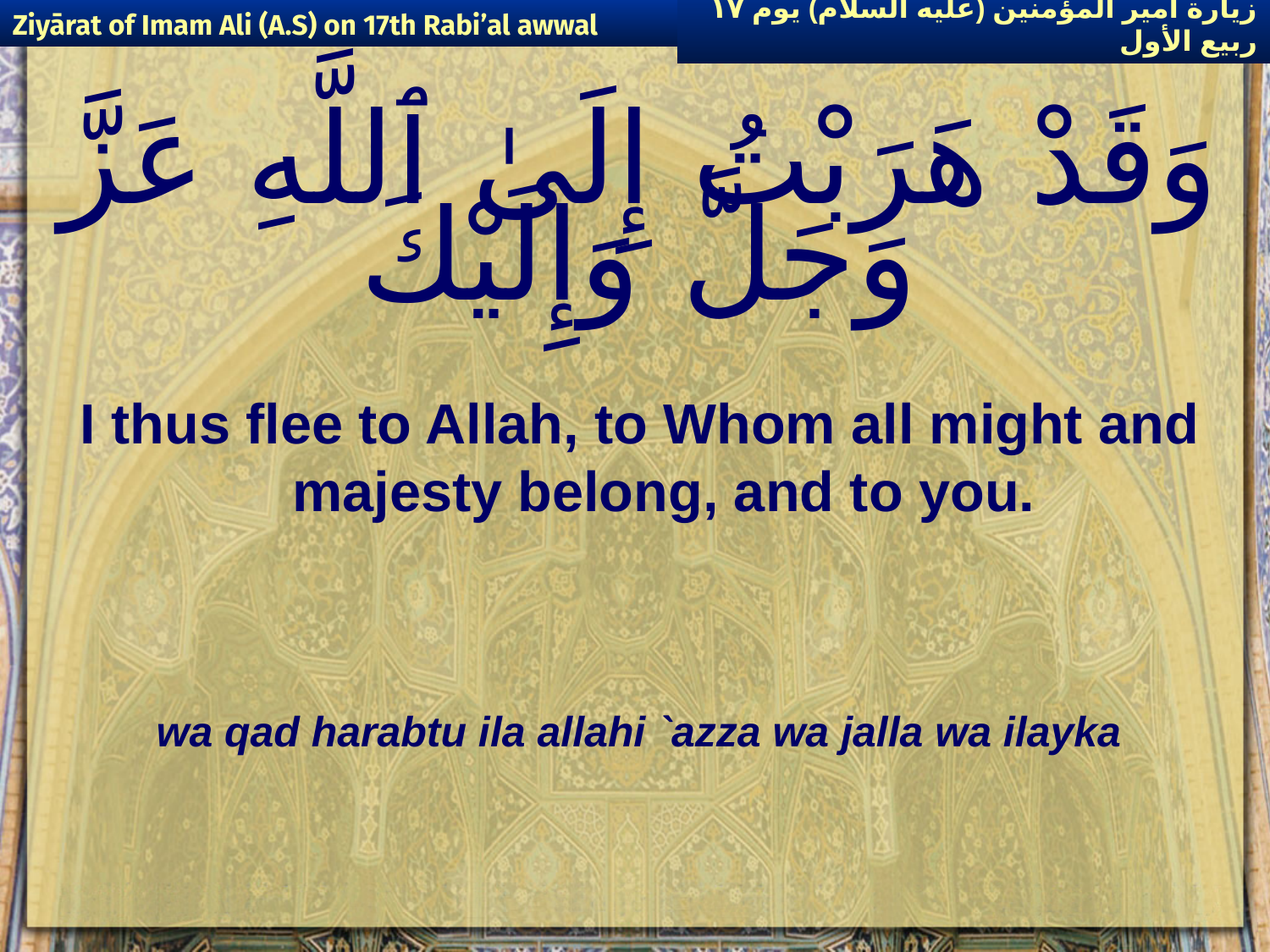

Ziyārat of Imam Ali (A.S) on 17th Rabi’al awwal
زيارة أمير المؤمنين (عليه السلام) يوم ١٧ ربيع الأول
# وَقَدْ هَرَبْتُ إِلَىٰ ٱللَّهِ عَزَّ وَجَلَّ وَإِلَيْكَ
I thus flee to Allah, to Whom all might and majesty belong, and to you.
wa qad harabtu ila allahi `azza wa jalla wa ilayka